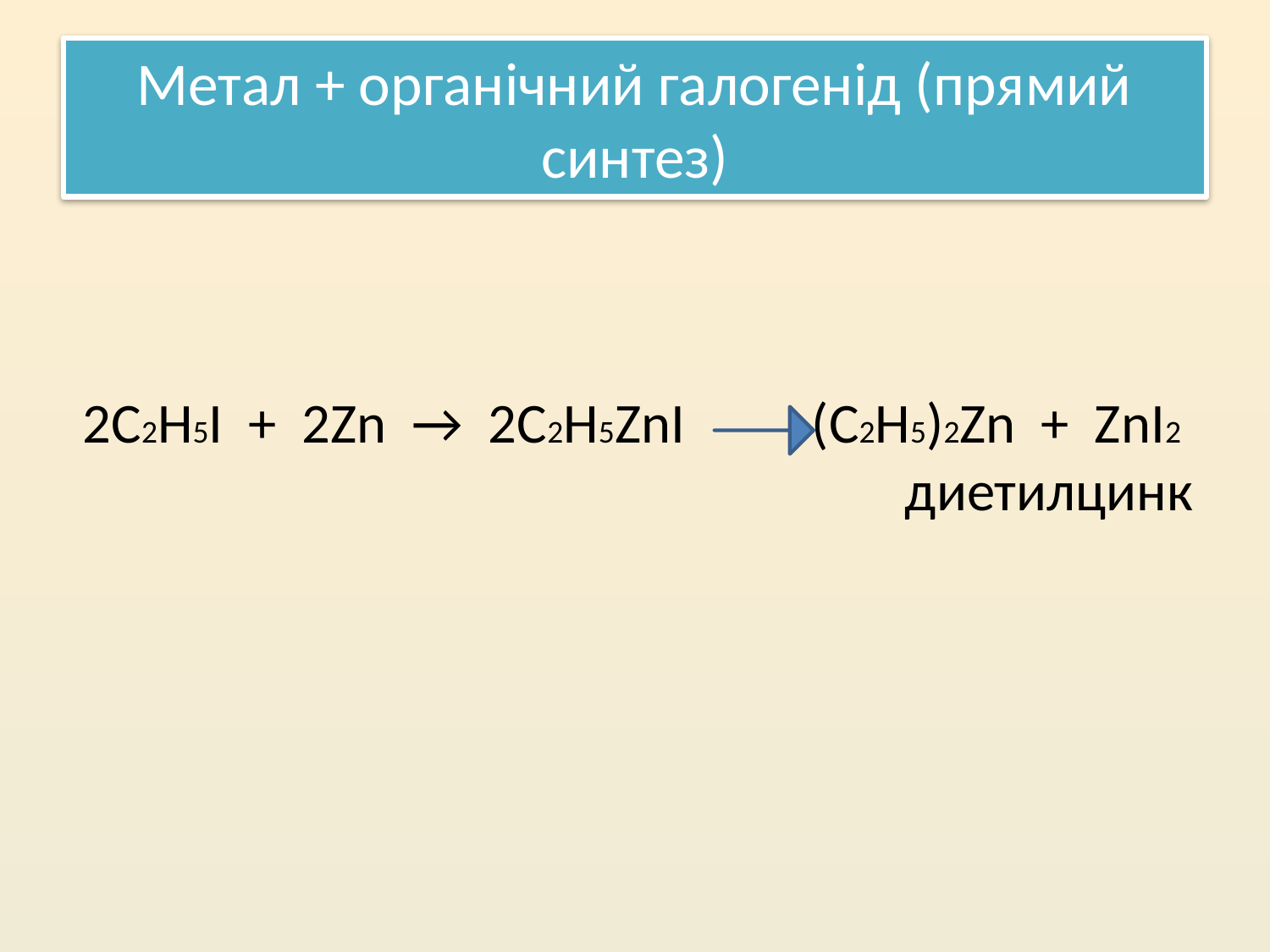

# Метал + органічний галогенід (прямий синтез)

2C2H5I  +  2Zn  →  2C2H5ZnI          (C2H5)2Zn  +  ZnI2     диетилцинк